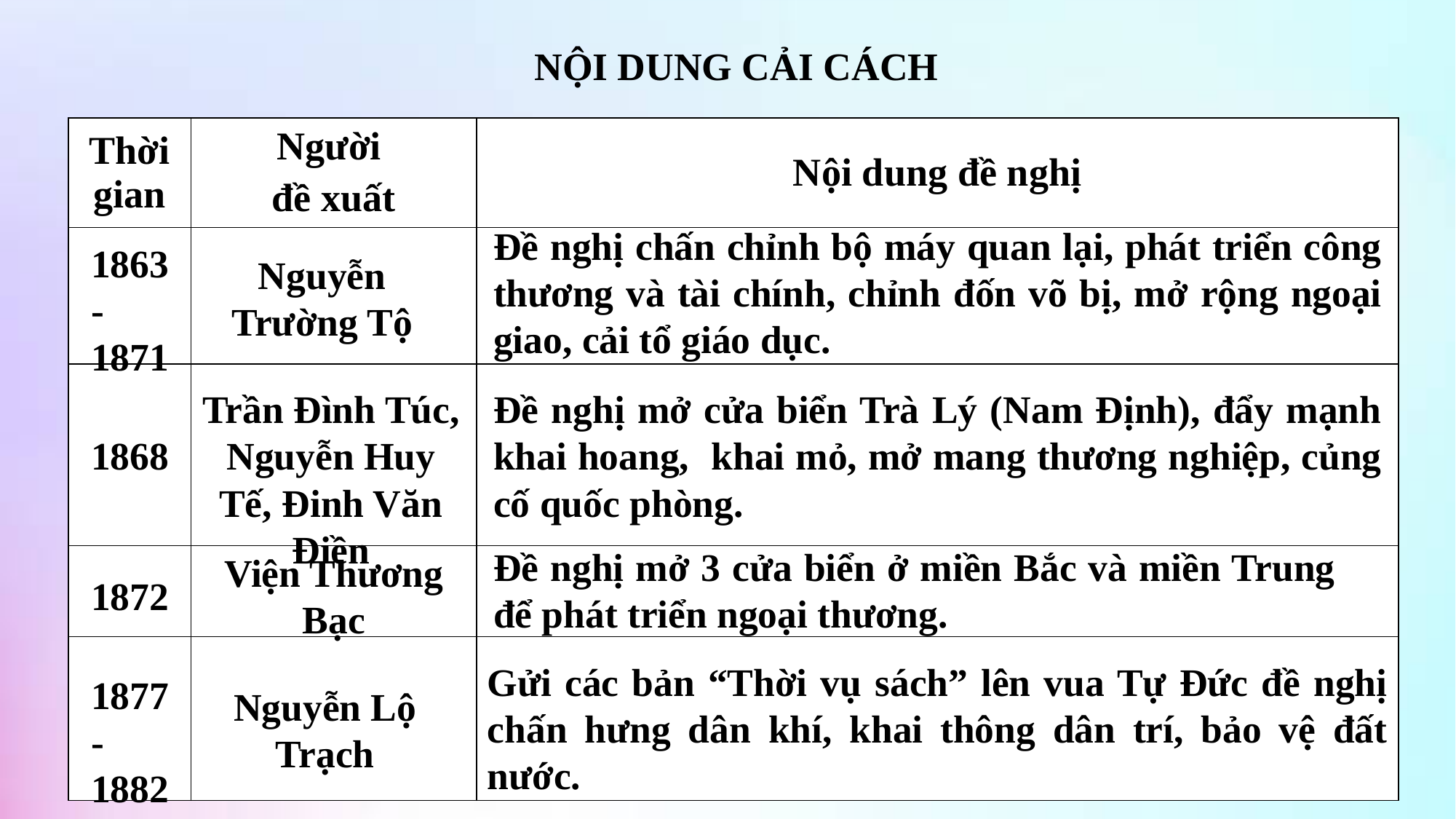

NỘI DUNG CẢI CÁCH
| Thời gian | Người đề xuất | Nội dung đề nghị |
| --- | --- | --- |
|  |  |  |
|  |  |  |
|  |  |  |
|  |  |  |
Đề nghị chấn chỉnh bộ máy quan lại, phát triển công thương và tài chính, chỉnh đốn võ bị, mở rộng ngoại giao, cải tổ giáo dục.
1863 -1871
Nguyễn Trường Tộ
Trần Đình Túc, Nguyễn Huy Tế, Đinh Văn Điền
Đề nghị mở cửa biển Trà Lý (Nam Định), đẩy mạnh khai hoang,  khai mỏ, mở mang thương nghiệp, củng cố quốc phòng.
1868
Đề nghị mở 3 cửa biển ở miền Bắc và miền Trung để phát triển ngoại thương.
Viện Thương Bạc
1872
Gửi các bản “Thời vụ sách” lên vua Tự Đức đề nghị chấn hưng dân khí, khai thông dân trí, bảo vệ đất nước.
1877-
1882
Nguyễn Lộ Trạch